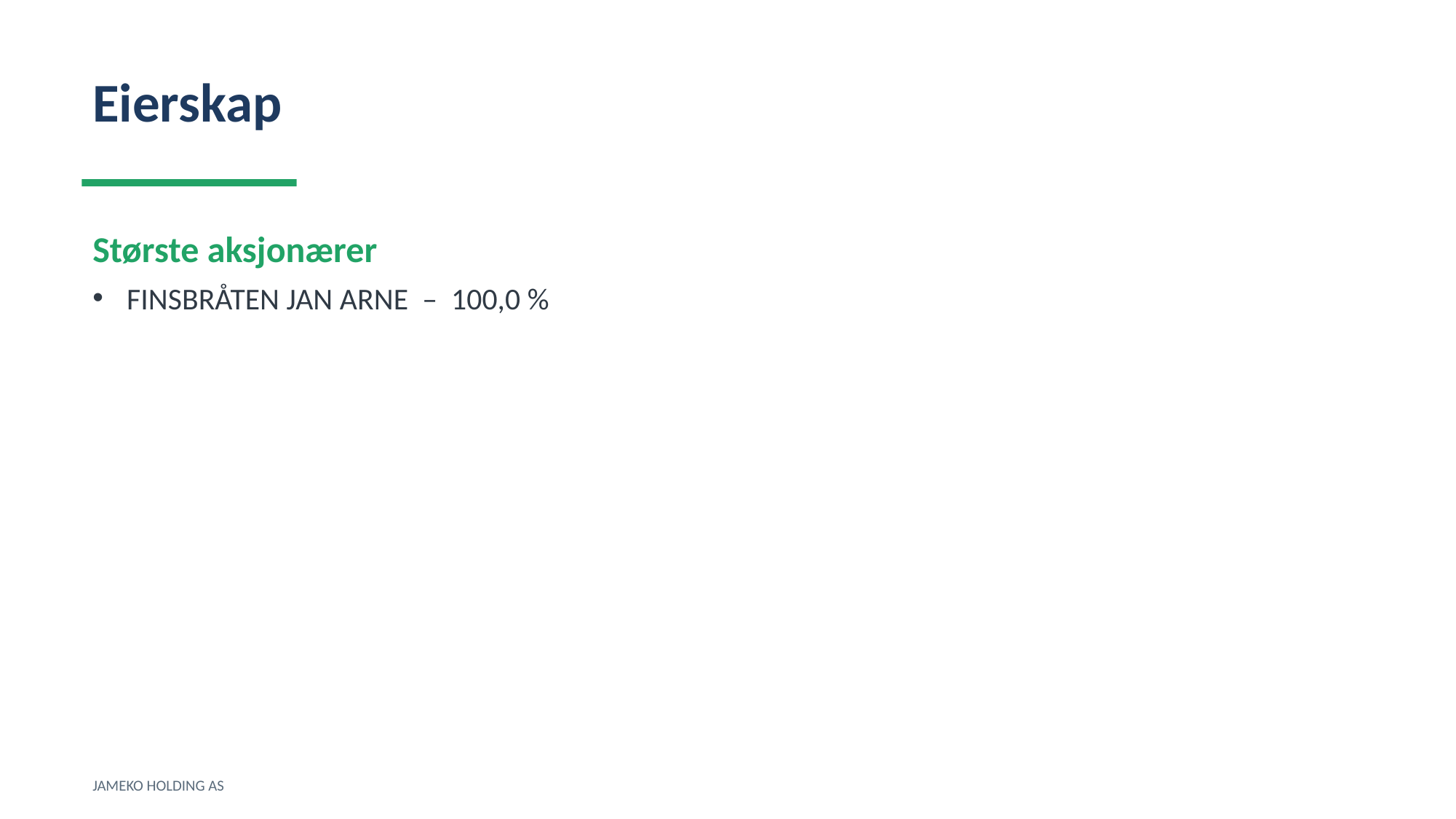

Eierskap

Største aksjonærer
FINSBRÅTEN JAN ARNE  –  100,0 %
JAMEKO HOLDING AS